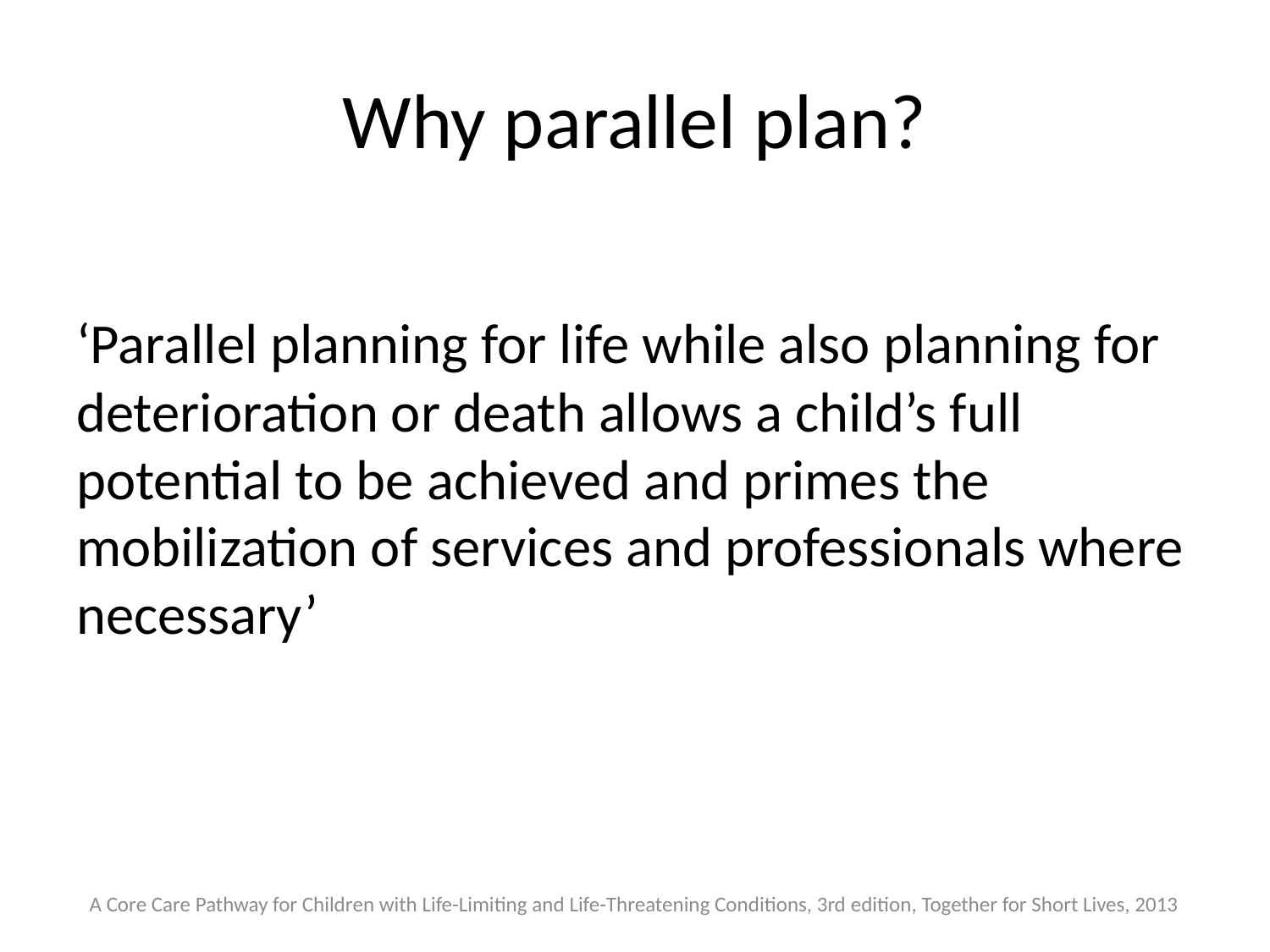

# Why parallel plan?

‘Parallel planning for life while also planning for deterioration or death allows a child’s full potential to be achieved and primes the mobilization of services and professionals where necessary’
A Core Care Pathway for Children with Life-Limiting and Life-Threatening Conditions, 3rd edition, Together for Short Lives, 2013